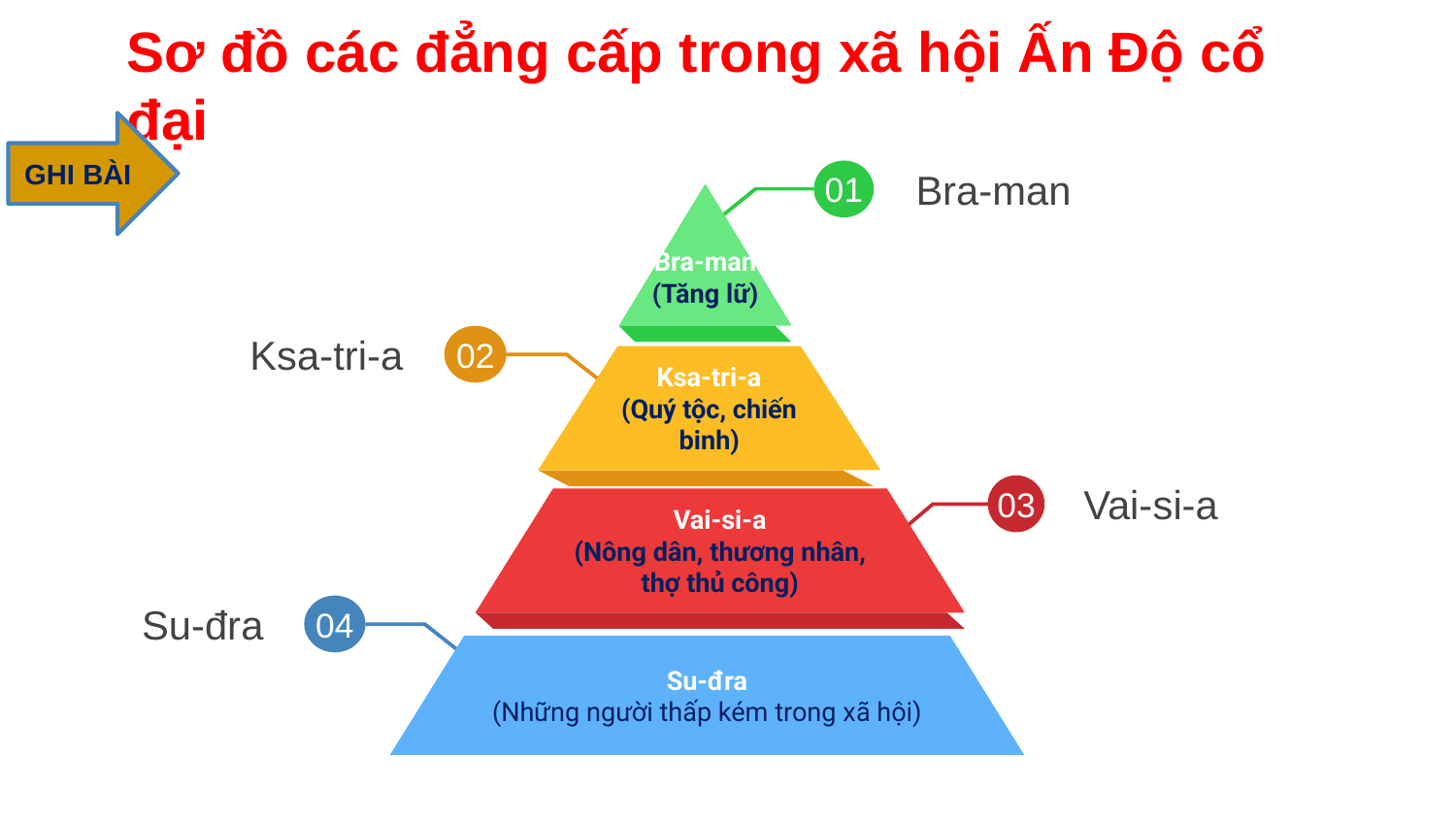

# Sơ đồ các đẳng cấp trong xã hội Ấn Độ cổ đại
GHI BÀI
Bra-man
01

Bra-man
(Tăng lữ)

Ksa-tri-a
02

Ksa-tri-a
(Quý tộc, chiến binh)

Vai-si-a
03

Vai-si-a
(Nông dân, thương nhân, thợ thủ công)

Su-đra
04

Su-đra
(Những người thấp kém trong xã hội)